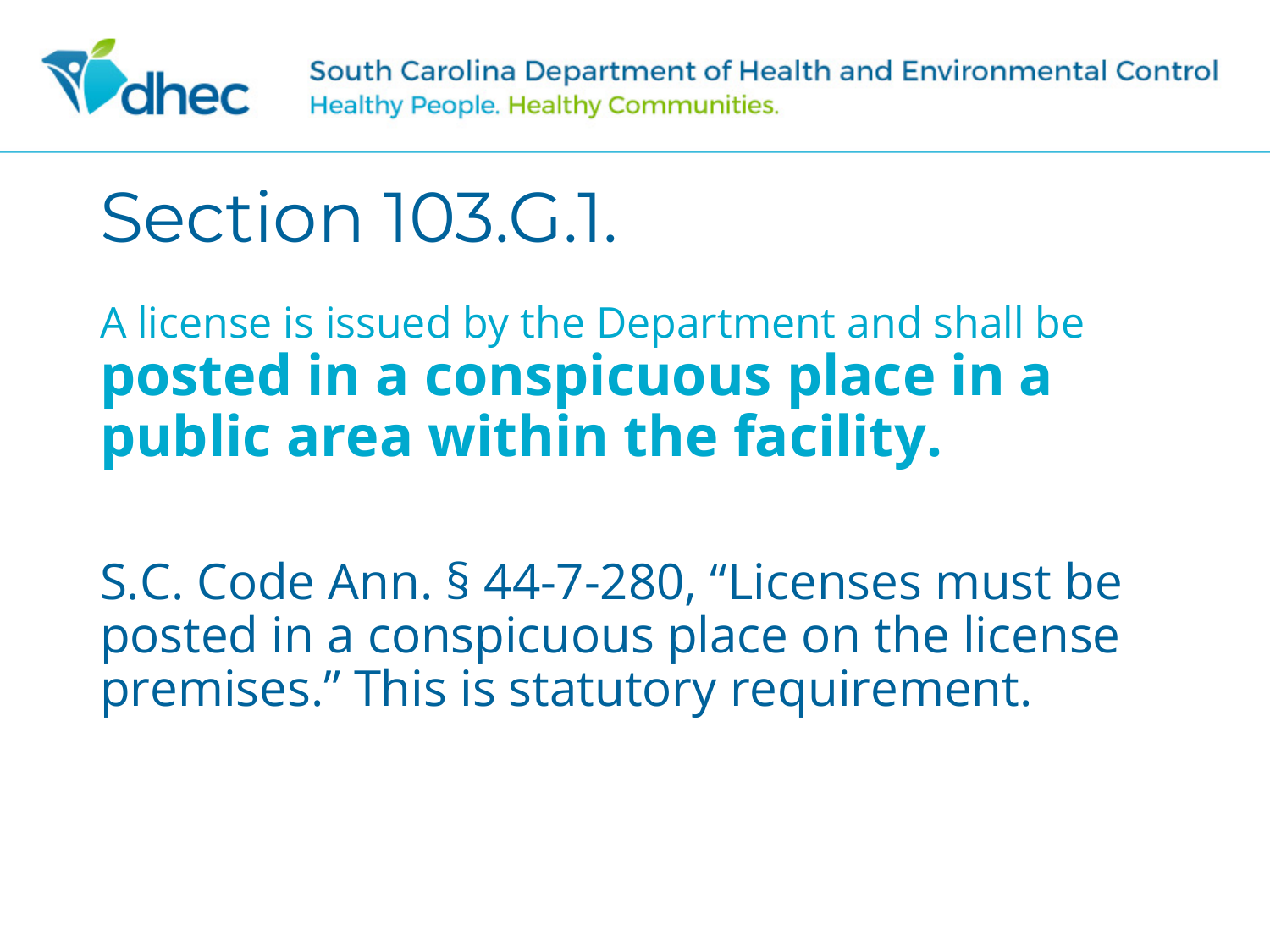

# Section 103.G.1.
A license is issued by the Department and shall be posted in a conspicuous place in a public area within the facility.

S.C. Code Ann. § 44-7-280, “Licenses must be posted in a conspicuous place on the license premises.” This is statutory requirement.